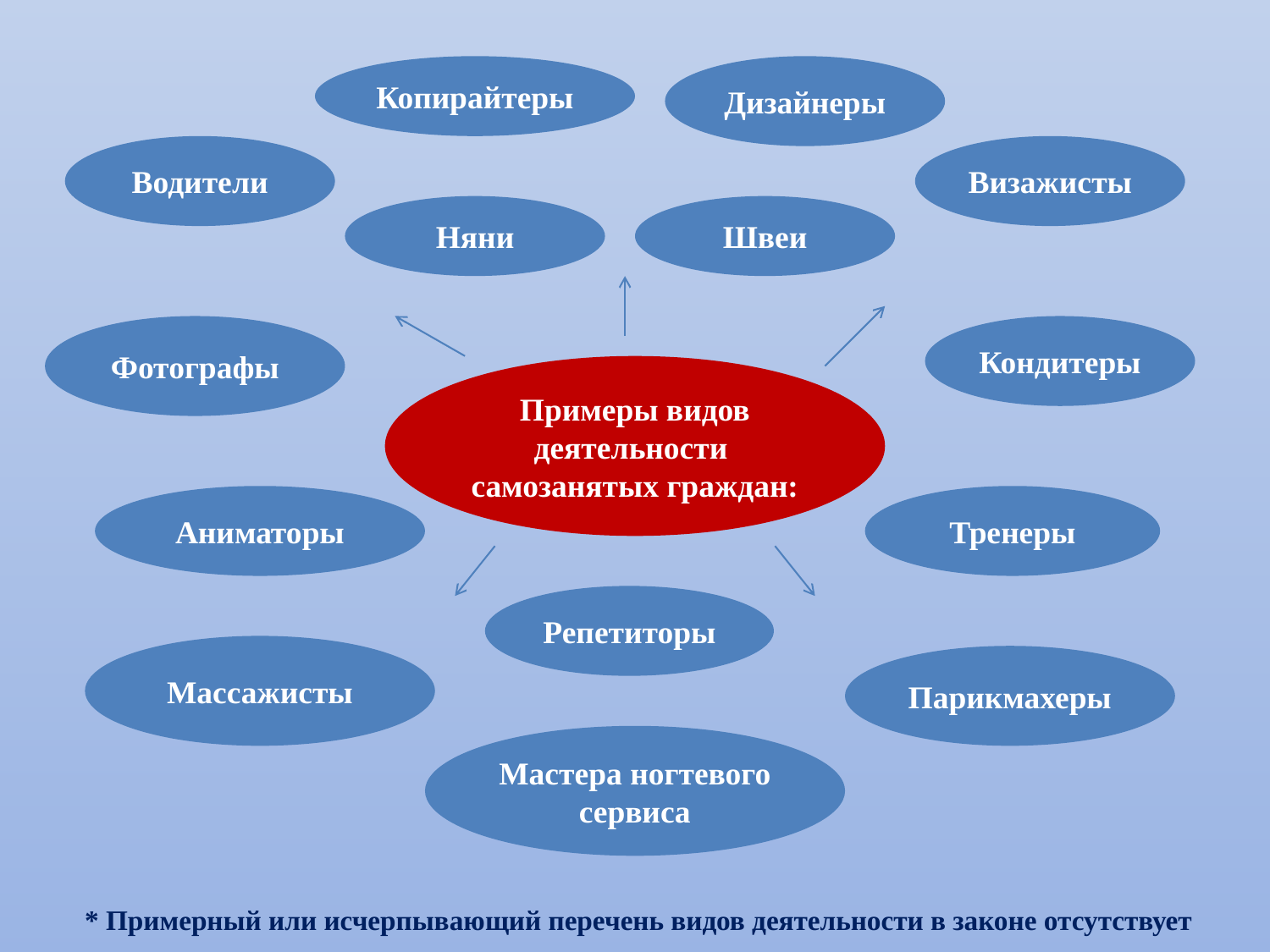

Копирайтеры
Дизайнеры
Водители
Визажисты

Няни
Швеи
Фотографы
Кондитеры
Примеры видов деятельности
самозанятых граждан:
Аниматоры
Тренеры
Репетиторы
Массажисты
Парикмахеры
Мастера ногтевого сервиса
* Примерный или исчерпывающий перечень видов деятельности в законе отсутствует